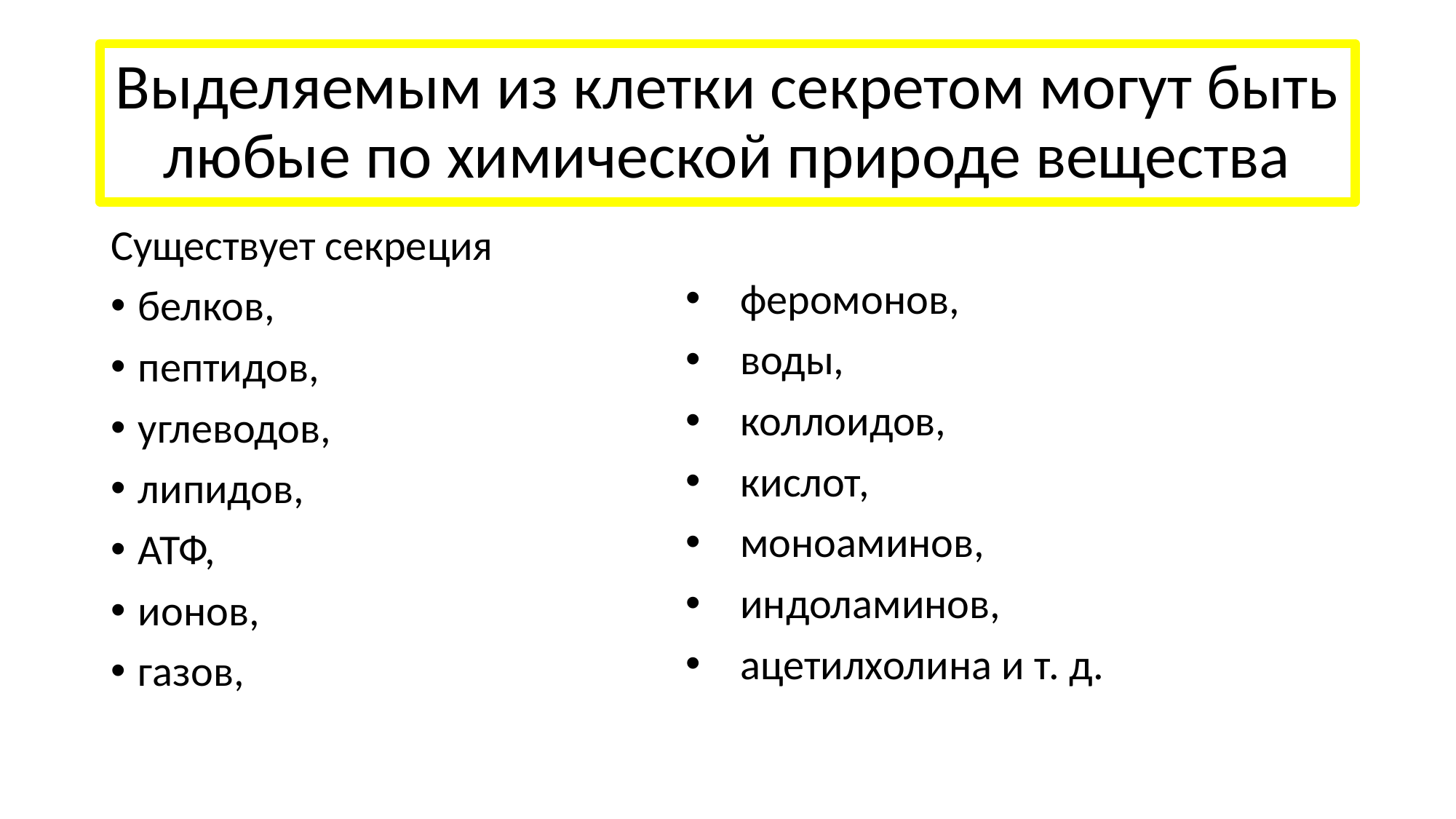

# Выделяемым из клетки секретом могут быть любые по химической природе вещества
Существует секреция
белков,
пептидов,
углеводов,
липидов,
АТФ,
ионов,
газов,
феромонов,
воды,
коллоидов,
кислот,
моноаминов,
индоламинов,
ацетилхолина и т. д.